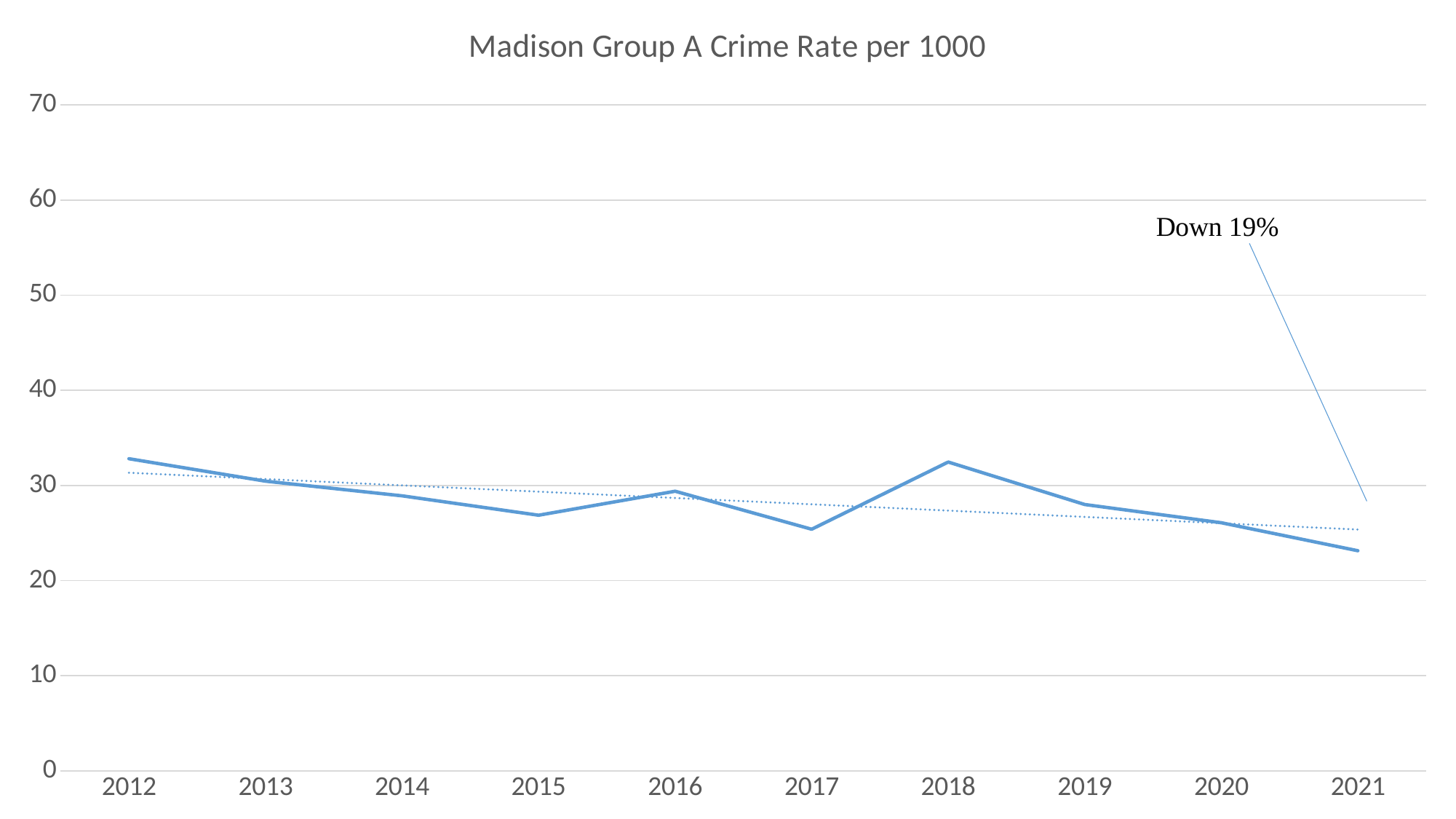

### Chart:

| Category | Madison Group A Crime Rate per 1000 |
|---|---|
| 2012 | 32.8087885985748 |
| 2013 | 30.4507612690317 |
| 2014 | 28.9073616415787 |
| 2015 | 26.8722803267425 |
| 2016 | 29.3915566073746 |
| 2017 | 25.3980288097043 |
| 2018 | 32.4597077873174 |
| 2019 | 27.9978869519282 |
| 2020 | 26.0830460200869 |
| 2021 | 23.1418066469613 |